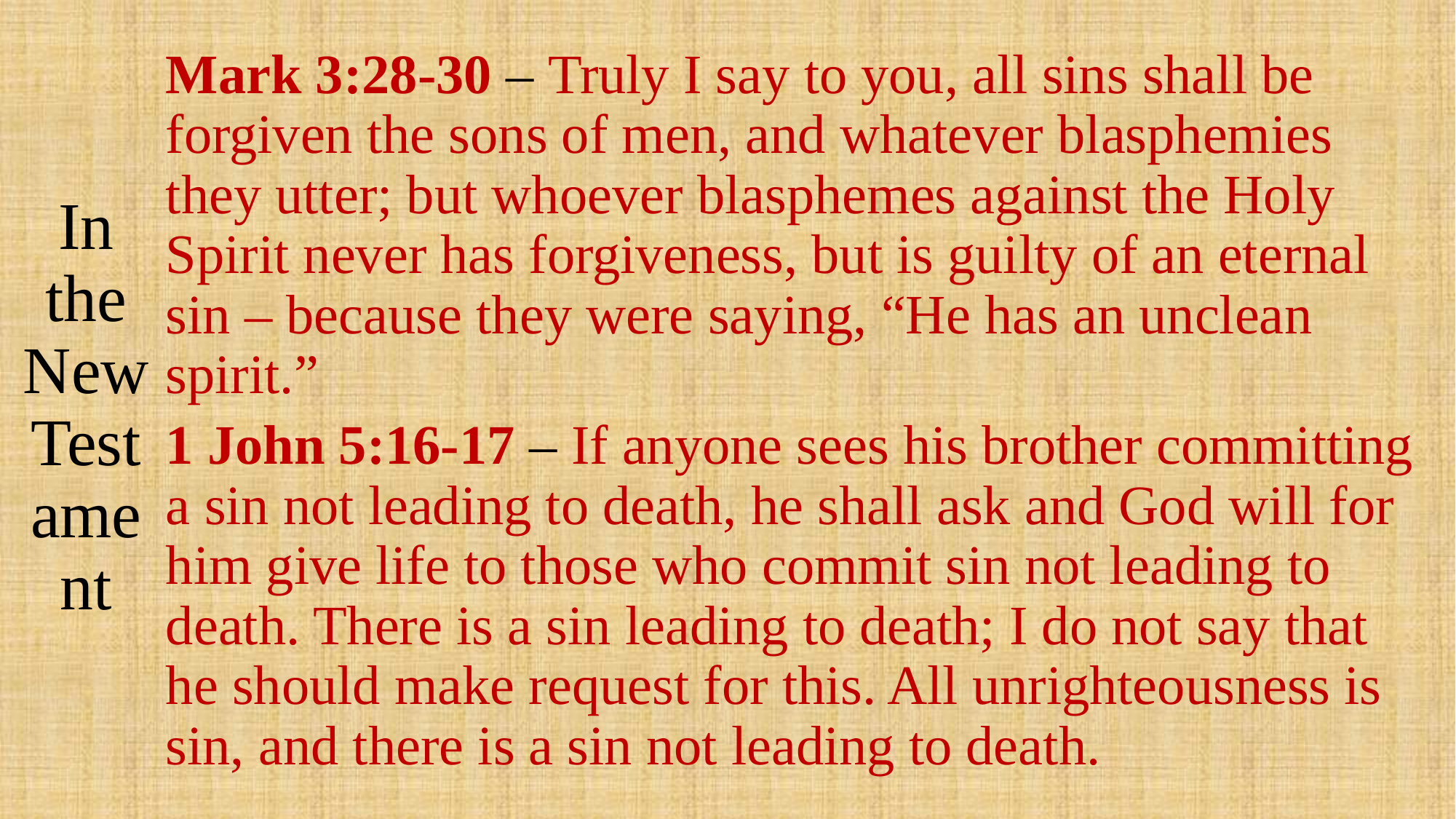

# In the New Testament
Mark 3:28-30 – Truly I say to you, all sins shall be forgiven the sons of men, and whatever blasphemies they utter; but whoever blasphemes against the Holy Spirit never has forgiveness, but is guilty of an eternal sin – because they were saying, “He has an unclean spirit.”
1 John 5:16-17 – If anyone sees his brother committing a sin not leading to death, he shall ask and God will for him give life to those who commit sin not leading to death. There is a sin leading to death; I do not say that he should make request for this. All unrighteousness is sin, and there is a sin not leading to death.